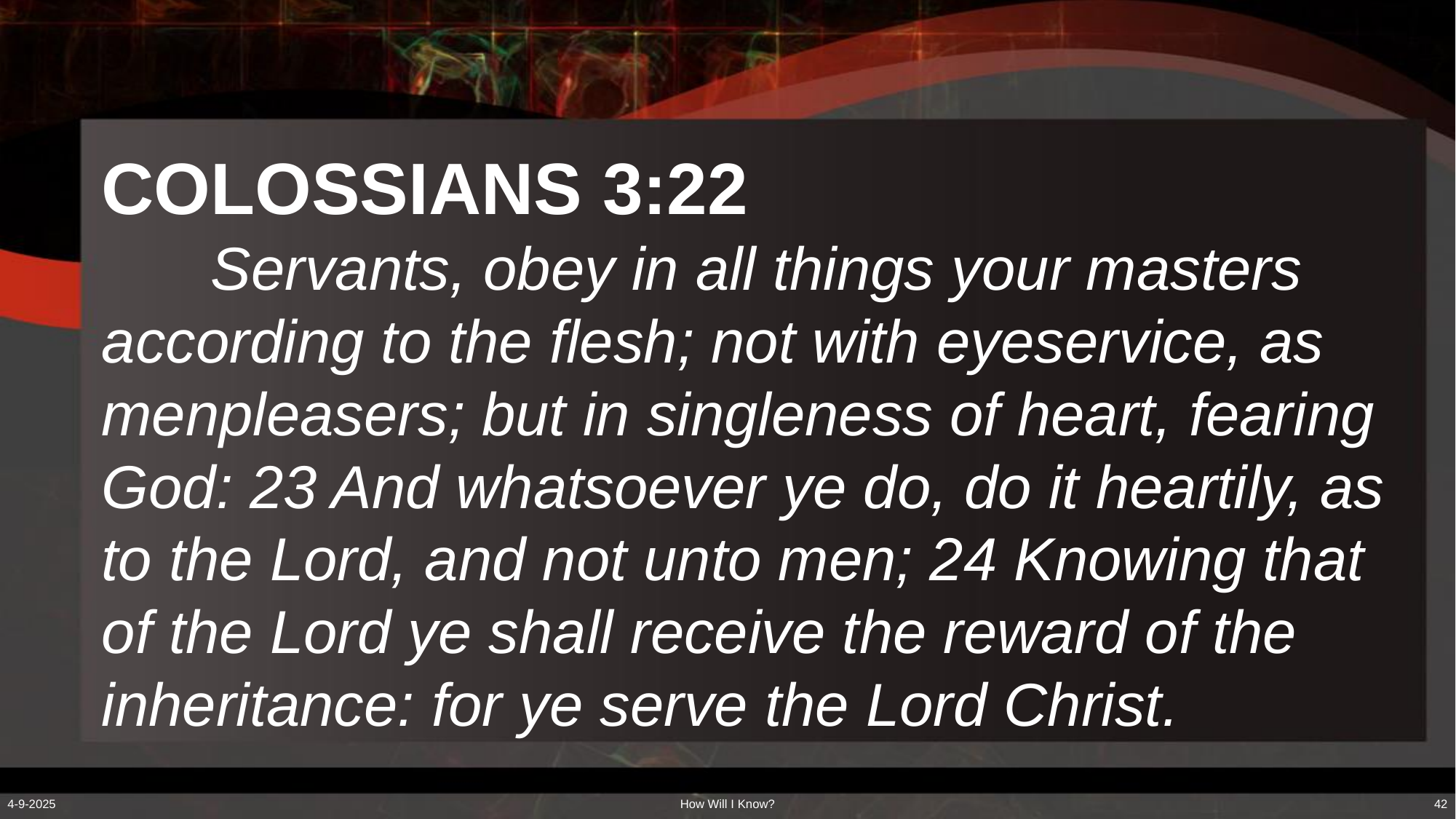

COLOSSIANS 3:22
	Servants, obey in all things your masters according to the flesh; not with eyeservice, as menpleasers; but in singleness of heart, fearing God: 23 And whatsoever ye do, do it heartily, as to the Lord, and not unto men; 24 Knowing that of the Lord ye shall receive the reward of the inheritance: for ye serve the Lord Christ.
4-9-2025
How Will I Know?
42